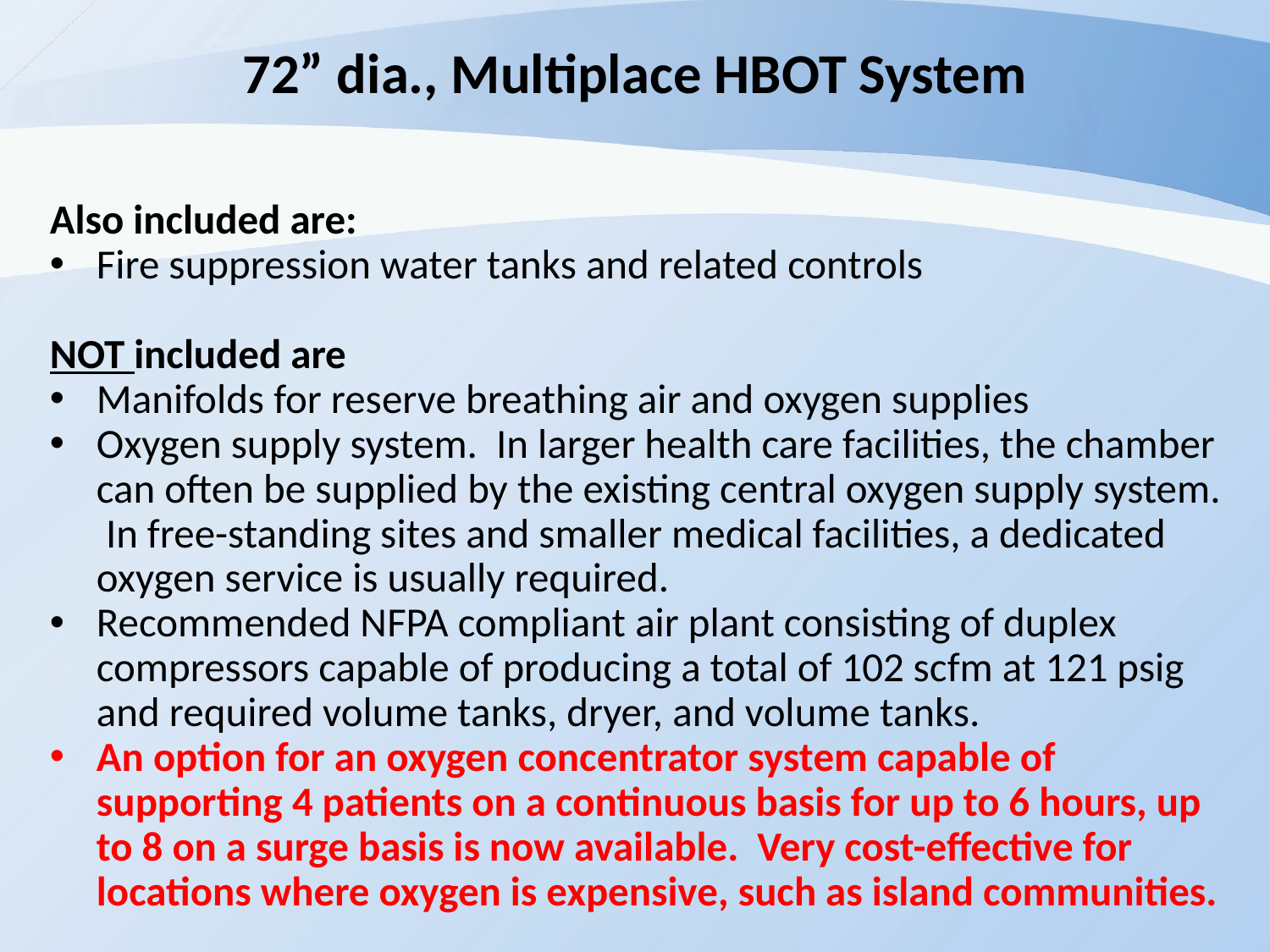

72” dia., Multiplace HBOT System

Also included are:
Fire suppression water tanks and related controls

NOT included are
Manifolds for reserve breathing air and oxygen supplies
Oxygen supply system.  In larger health care facilities, the chamber can often be supplied by the existing central oxygen supply system.  In free-standing sites and smaller medical facilities, a dedicated oxygen service is usually required.
Recommended NFPA compliant air plant consisting of duplex compressors capable of producing a total of 102 scfm at 121 psig and required volume tanks, dryer, and volume tanks.
An option for an oxygen concentrator system capable of supporting 4 patients on a continuous basis for up to 6 hours, up to 8 on a surge basis is now available.  Very cost-effective for locations where oxygen is expensive, such as island communities.